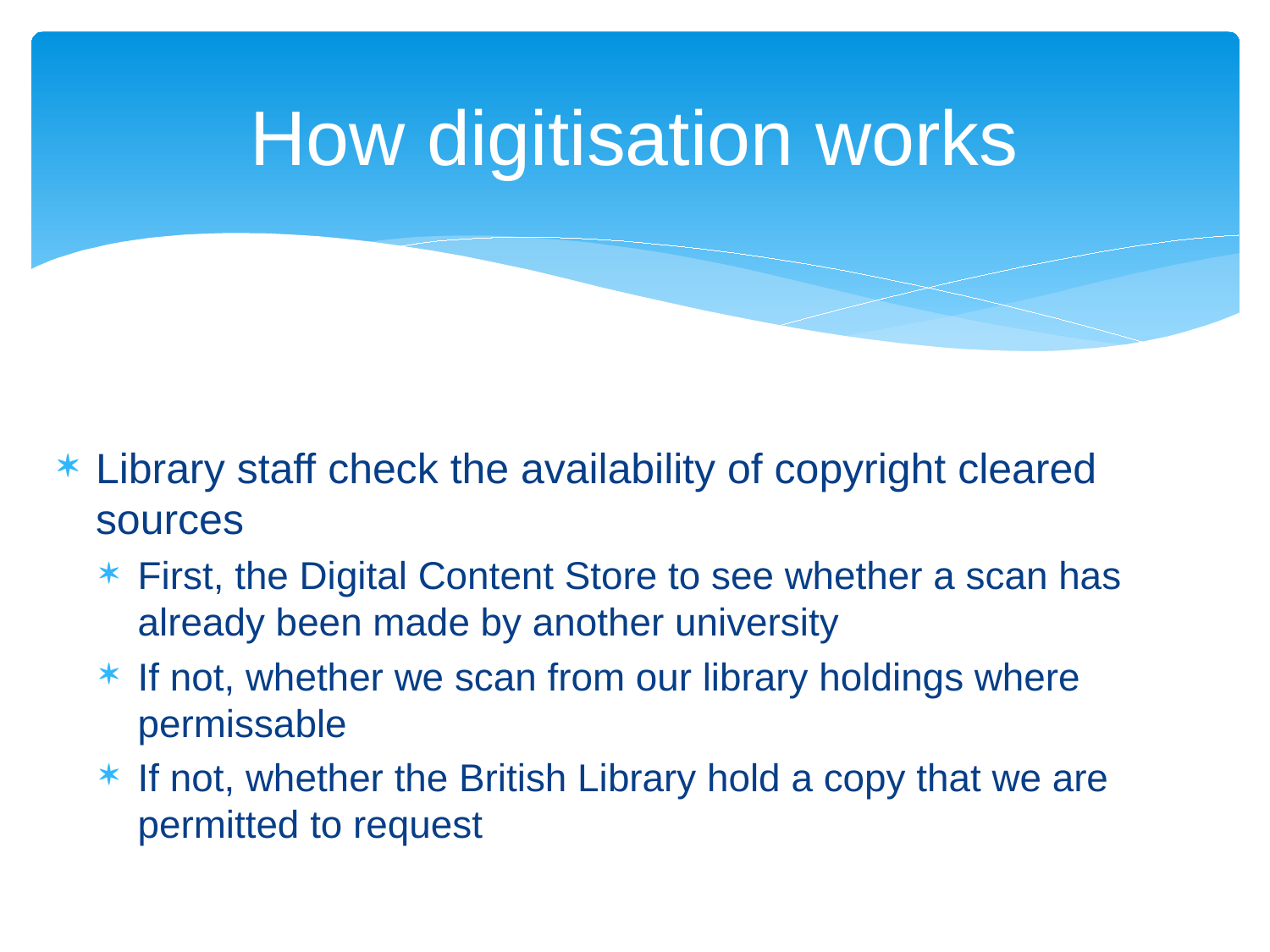

# How digitisation works

Library staff check the availability of copyright cleared sources
First, the Digital Content Store to see whether a scan has already been made by another university
If not, whether we scan from our library holdings where permissable
If not, whether the British Library hold a copy that we are permitted to request